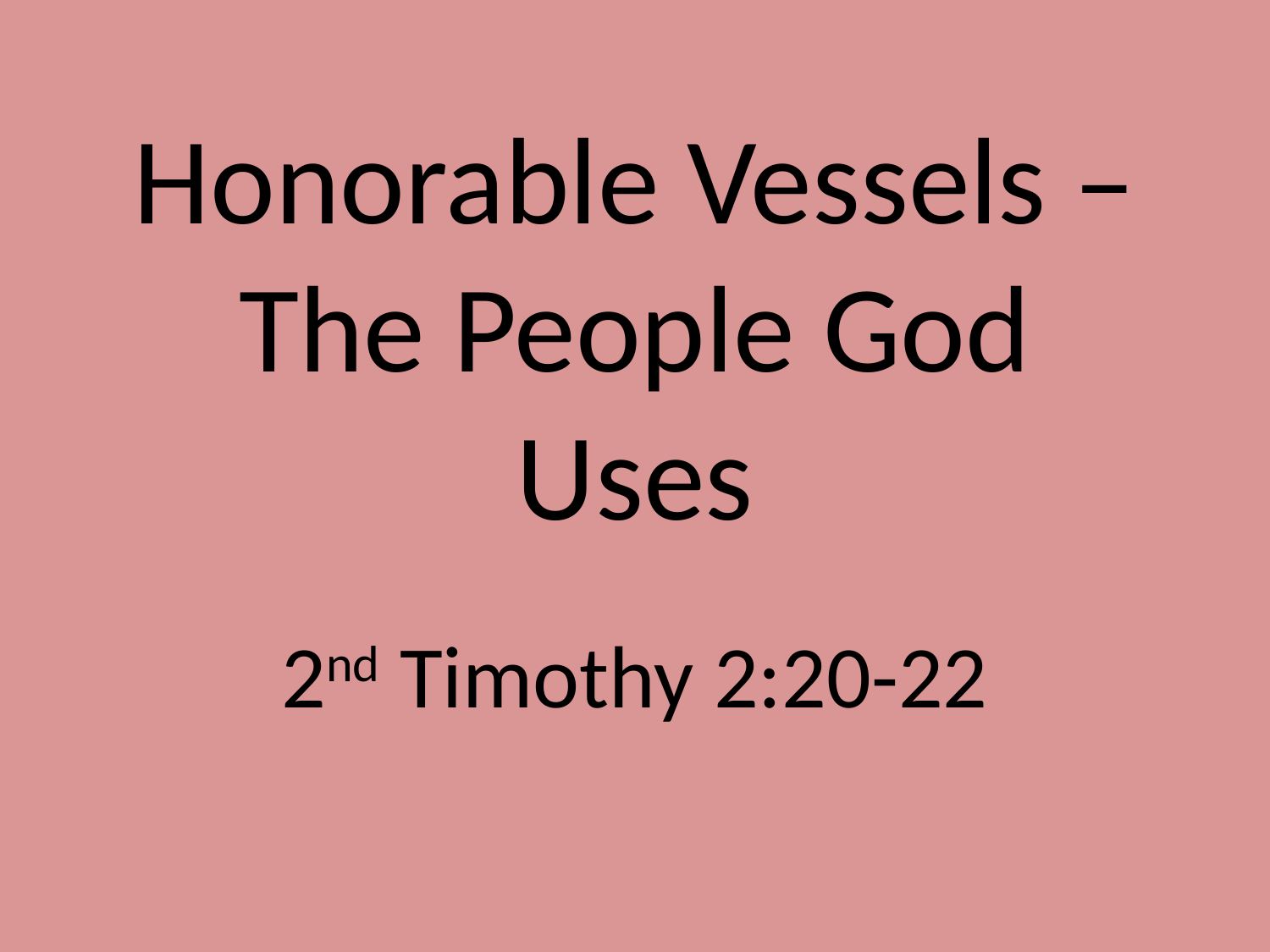

# Honorable Vessels – The People God Uses
2nd Timothy 2:20-22